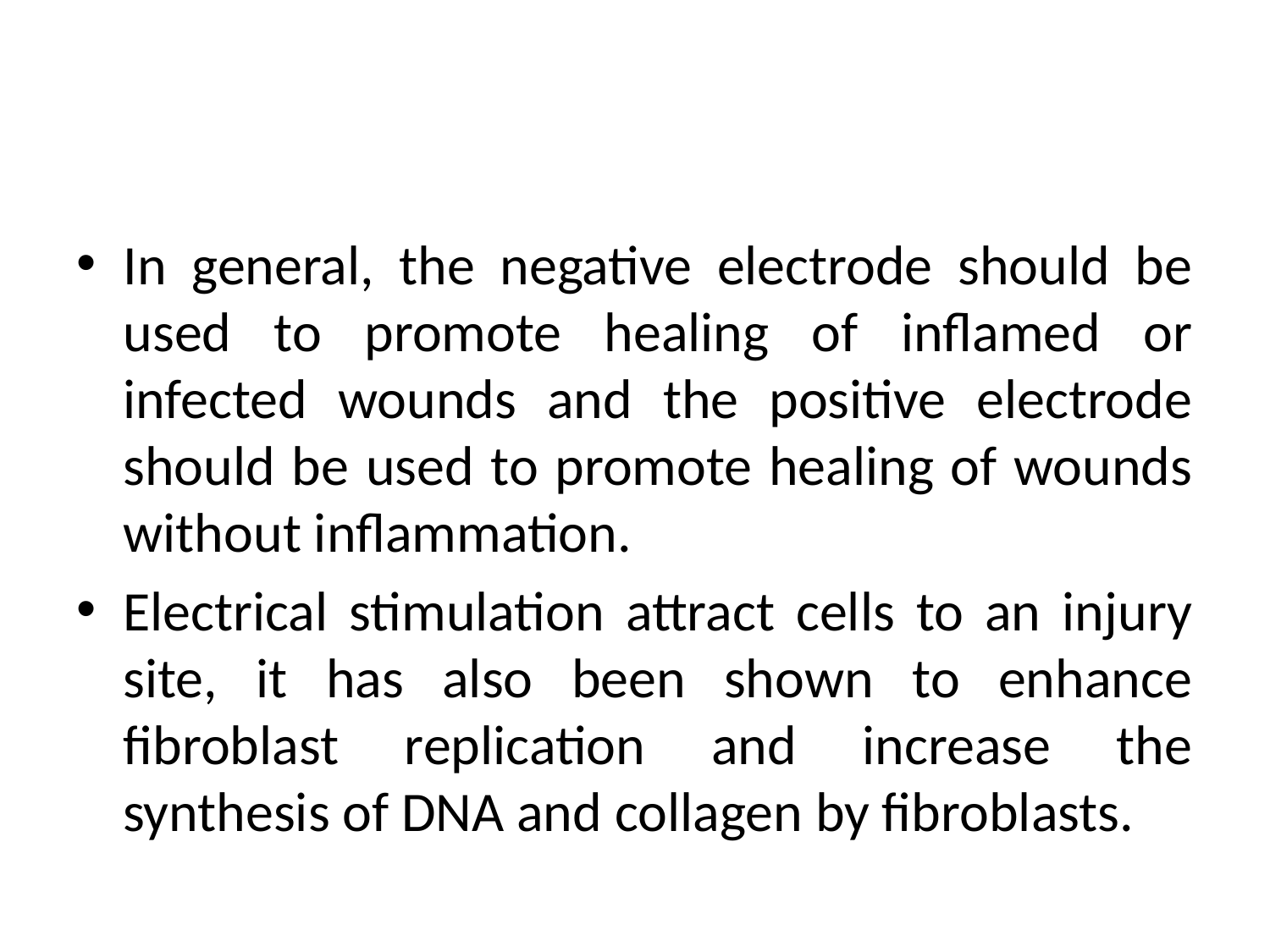

#
In general, the negative electrode should be used to promote healing of inflamed or infected wounds and the positive electrode should be used to promote healing of wounds without inflammation.
Electrical stimulation attract cells to an injury site, it has also been shown to enhance fibroblast replication and increase the synthesis of DNA and collagen by fibroblasts.